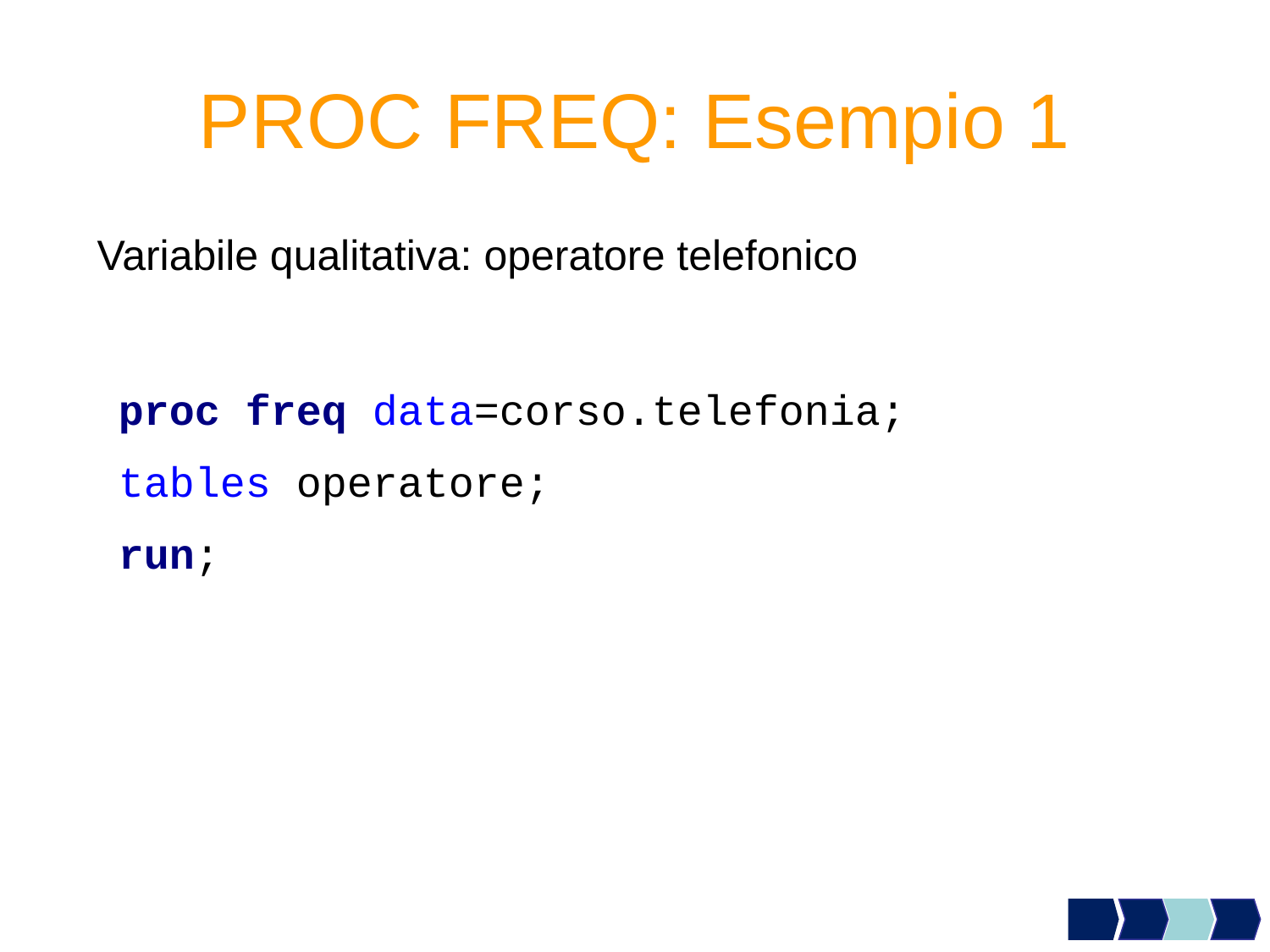

# PROC FREQ: Esempio 1
Variabile qualitativa: operatore telefonico
proc freq data=corso.telefonia;
tables operatore;
run;